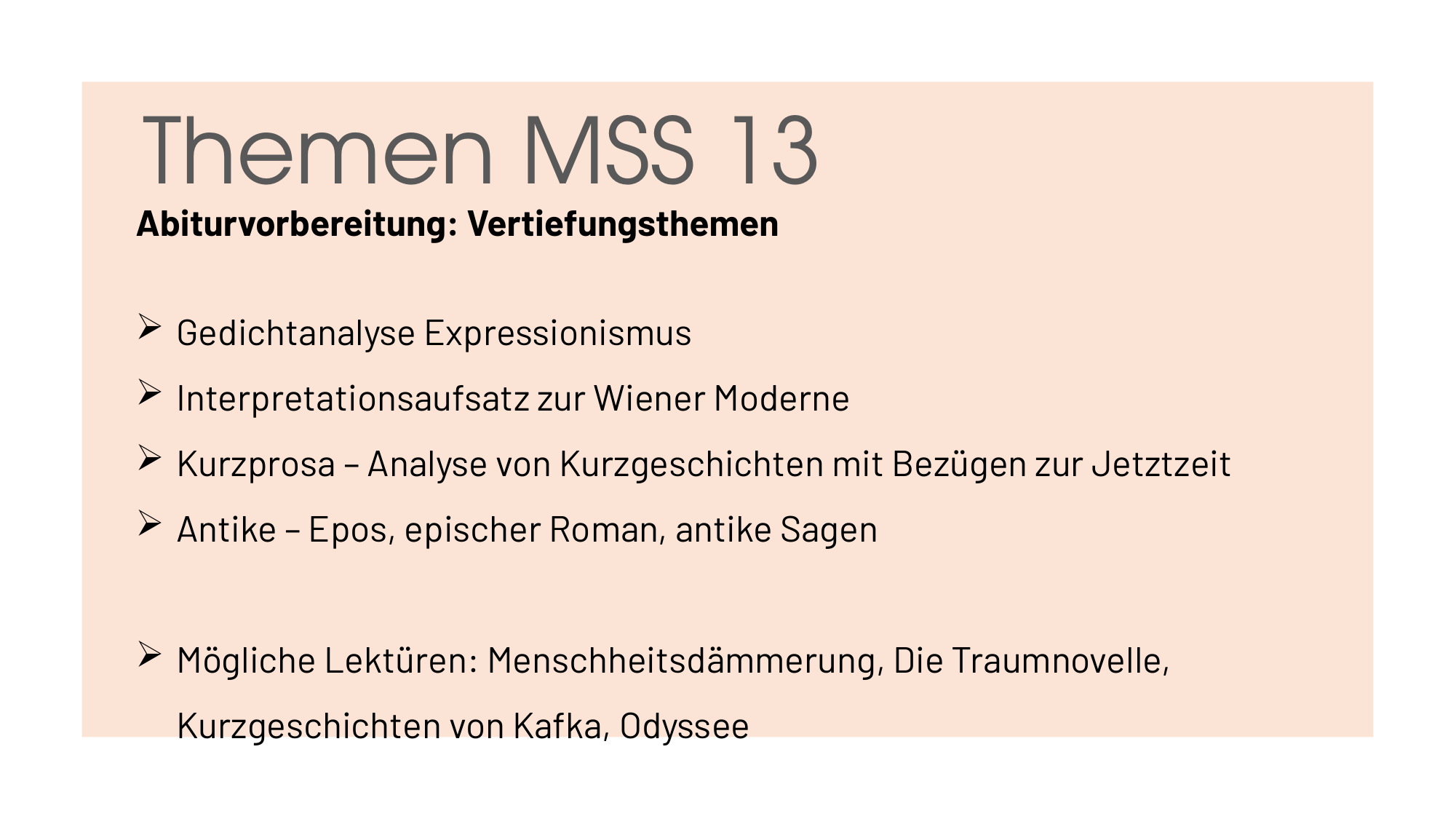

# Themen MSS 13

Abiturvorbereitung: Vertiefungsthemen

Gedichtanalyse Expressionismus
Interpretationsaufsatz zur Wiener Moderne
Kurzprosa – Analyse von Kurzgeschichten mit Bezügen zur Jetztzeit
Antike – Epos, epischer Roman, antike Sagen

Mögliche Lektüren: Menschheitsdämmerung, Die Traumnovelle, Kurzgeschichten von Kafka, Odyssee